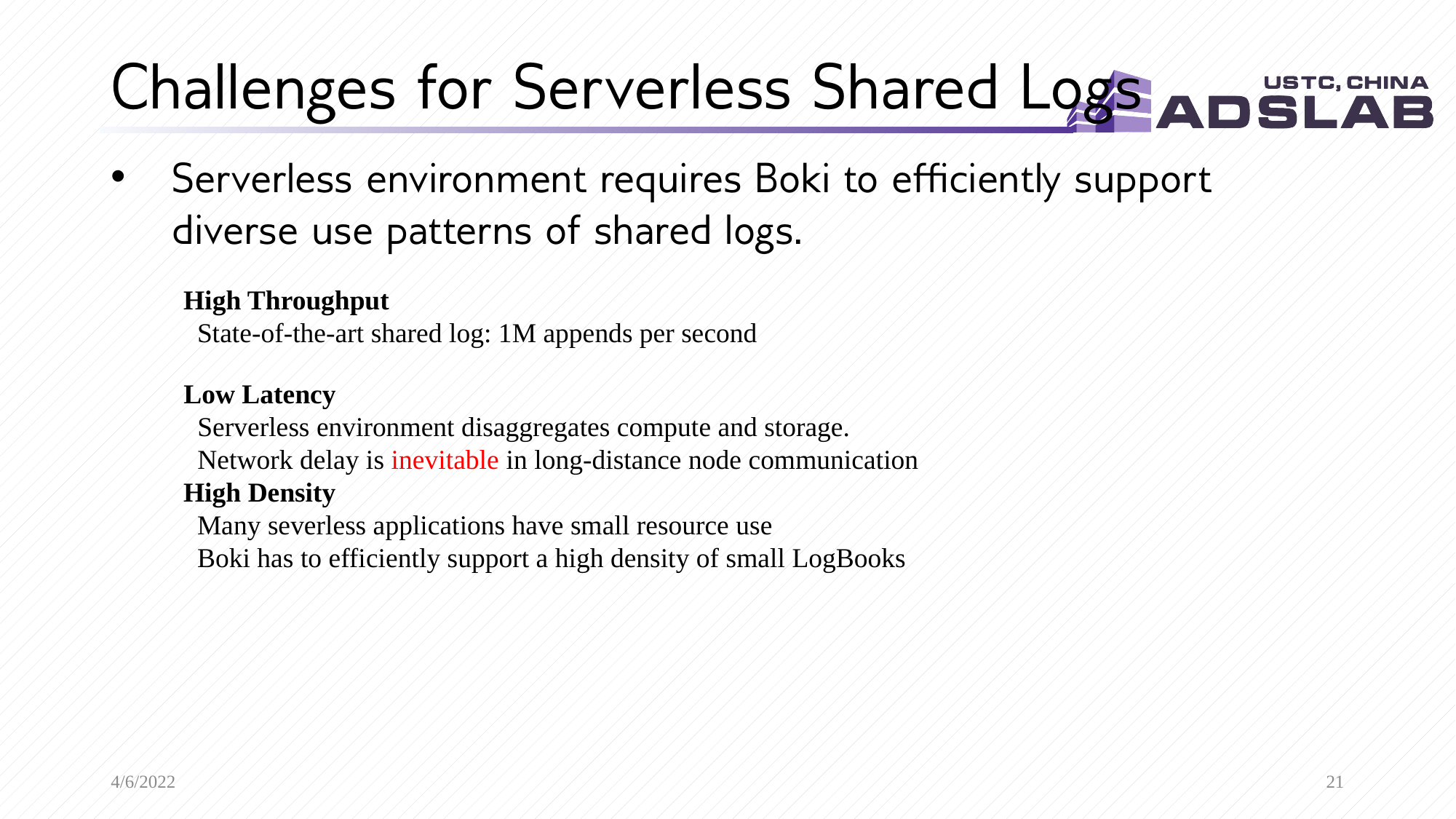

# Challenges for Serverless Shared Logs
Serverless environment requires Boki to efficiently support diverse use patterns of shared logs.

High Throughput
  State-of-the-art shared log: 1M appends per second
Low Latency
  Serverless environment disaggregates compute and storage.
  Network delay is inevitable in long-distance node communication
High Density
  Many severless applications have small resource use
  Boki has to efficiently support a high density of small LogBooks
4/6/2022